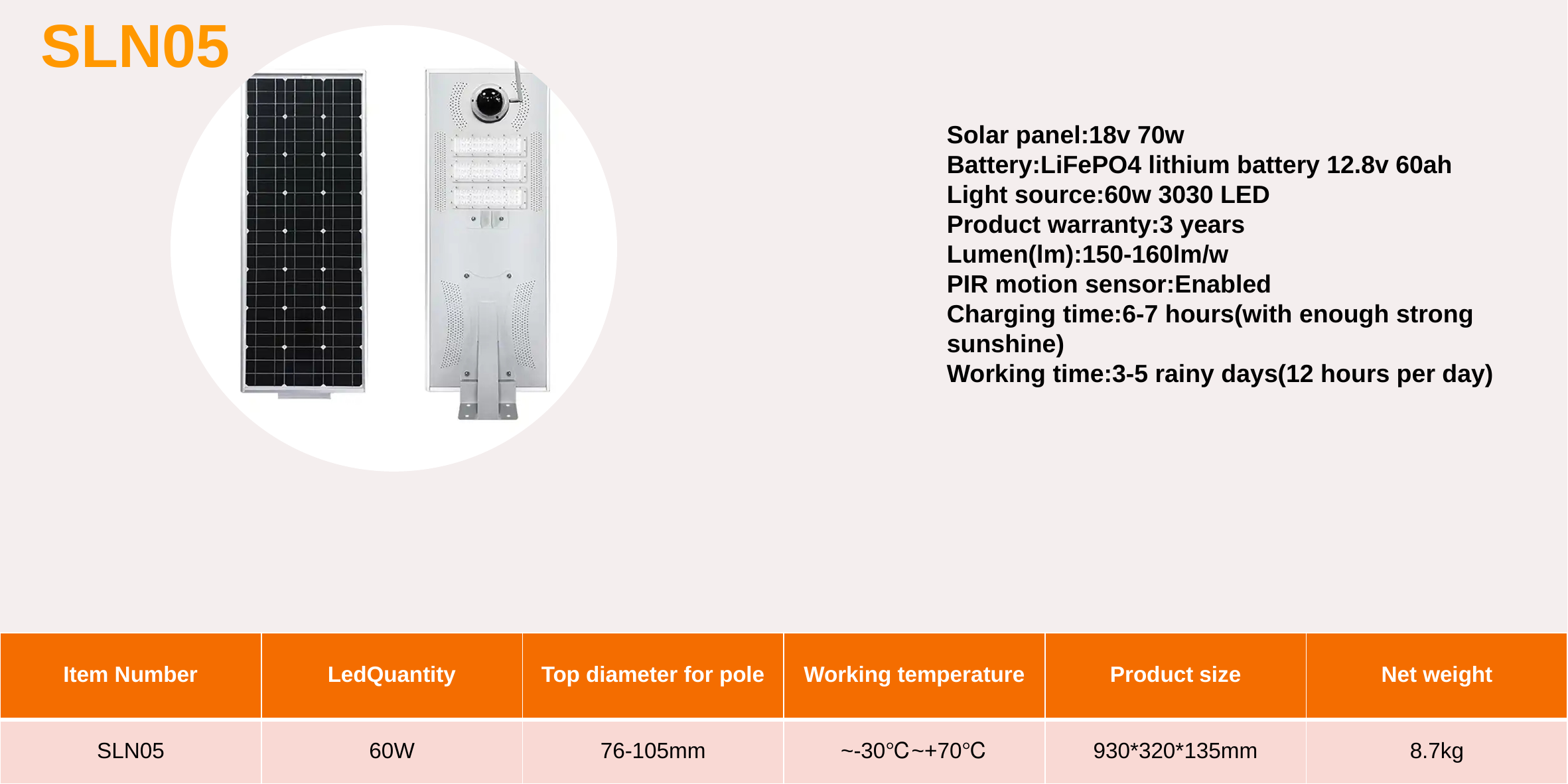

SLN05

Solar panel:18v 70w
Battery:LiFePO4 lithium battery 12.8v 60ah
Light source:60w 3030 LED
Product warranty:3 years
Lumen(lm):150-160lm/w
PIR motion sensor:Enabled
Charging time:6-7 hours(with enough strong sunshine)
Working time:3-5 rainy days(12 hours per day)
| Item Number | LedQuantity | Top diameter for pole | Working temperature | Product size | Net weight |
| --- | --- | --- | --- | --- | --- |
| SLN05 | 60W | 76-105mm | ~-30℃~+70℃ | 930\*320\*135mm | 8.7kg |
| Modern Ceiling Light Material:Iron base+ PMMA Cover Input Voltage:AC85-265V Led Chip:2835SMD IP Rating:IP44 CRI>80 PF>0.9 Color Temperature:3000K/4500K/6000K Operating Temperature:-25℃ ~50℃ Life Span:50000hours Certificate:CE ROHS |  |  |  |  |  |  |
| --- | --- | --- | --- | --- | --- | --- |
| Item Number | Wattage | LedQuantity | LuminousFlux | Beam Angle | Size (mm) | WIFI Control Remte control Switch control Dimmer control |
| CL-N00 | 24W | 48pcs2835SMD | 1920-2160lm | 120° | 350mm | Yes |
|  | 36W | 72pcs2835SMD | 2880-3240lm | 120° | 400mm |  |
|  | 40W | 80pcs2835SMD | 3200-3600lm | 120° | 450mm |  |
| Modern Ceiling Light Material:Iron base+ PMMA Cover Input Voltage:AC85-265V Led Chip:2835SMD IP Rating:IP44 CRI>80 PF>0.9 Color Temperature:3000K/4500K/6000K Operating Temperature:-25℃ ~50℃ Life Span:50000hours Certificate:CE ROHS |  |  |  |  |  |  |
| --- | --- | --- | --- | --- | --- | --- |
| Item Number | Wattage | LedQuantity | LuminousFlux | Beam Angle | Size (mm) | WIFI Control Remte control Switch control Dimmer control |
| CL-N00 | 24W | 48pcs2835SMD | 1920-2160lm | 120° | 350mm | Yes |
|  | 36W | 72pcs2835SMD | 2880-3240lm | 120° | 400mm |  |
|  | 40W | 80pcs2835SMD | 3200-3600lm | 120° | 450mm |  |
| Modern Ceiling Light Material:Iron base+ PMMA Cover Input Voltage:AC85-265V Led Chip:2835SMD IP Rating:IP44 CRI>80 PF>0.9 Color Temperature:3000K/4500K/6000K Operating Temperature:-25℃ ~50℃ Life Span:50000hours Certificate:CE ROHS |  |  |  |  |  |  |
| --- | --- | --- | --- | --- | --- | --- |
| Item Number | Wattage | LedQuantity | LuminousFlux | Beam Angle | Size (mm) | WIFI Control Remte control Switch control Dimmer control |
| CL-N00 | 24W | 48pcs2835SMD | 1920-2160lm | 120° | 350mm | Yes |
|  | 36W | 72pcs2835SMD | 2880-3240lm | 120° | 400mm |  |
|  | 40W | 80pcs2835SMD | 3200-3600lm | 120° | 450mm |  |
| Modern Ceiling Light Material:Iron base+ PMMA Cover Input Voltage:AC85-265V Led Chip:2835SMD IP Rating:IP44 CRI>80 PF>0.9 Color Temperature:3000K/4500K/6000K Operating Temperature:-25℃ ~50℃ Life Span:50000hours Certificate:CE ROHS |  |  |  |  |  |  |
| --- | --- | --- | --- | --- | --- | --- |
| Item Number | Wattage | LedQuantity | LuminousFlux | Beam Angle | Size (mm) | WIFI Control Remte control Switch control Dimmer control |
| CL-N00 | 24W | 48pcs2835SMD | 1920-2160lm | 120° | 350mm | Yes |
|  | 36W | 72pcs2835SMD | 2880-3240lm | 120° | 400mm |  |
|  | 40W | 80pcs2835SMD | 3200-3600lm | 120° | 450mm |  |